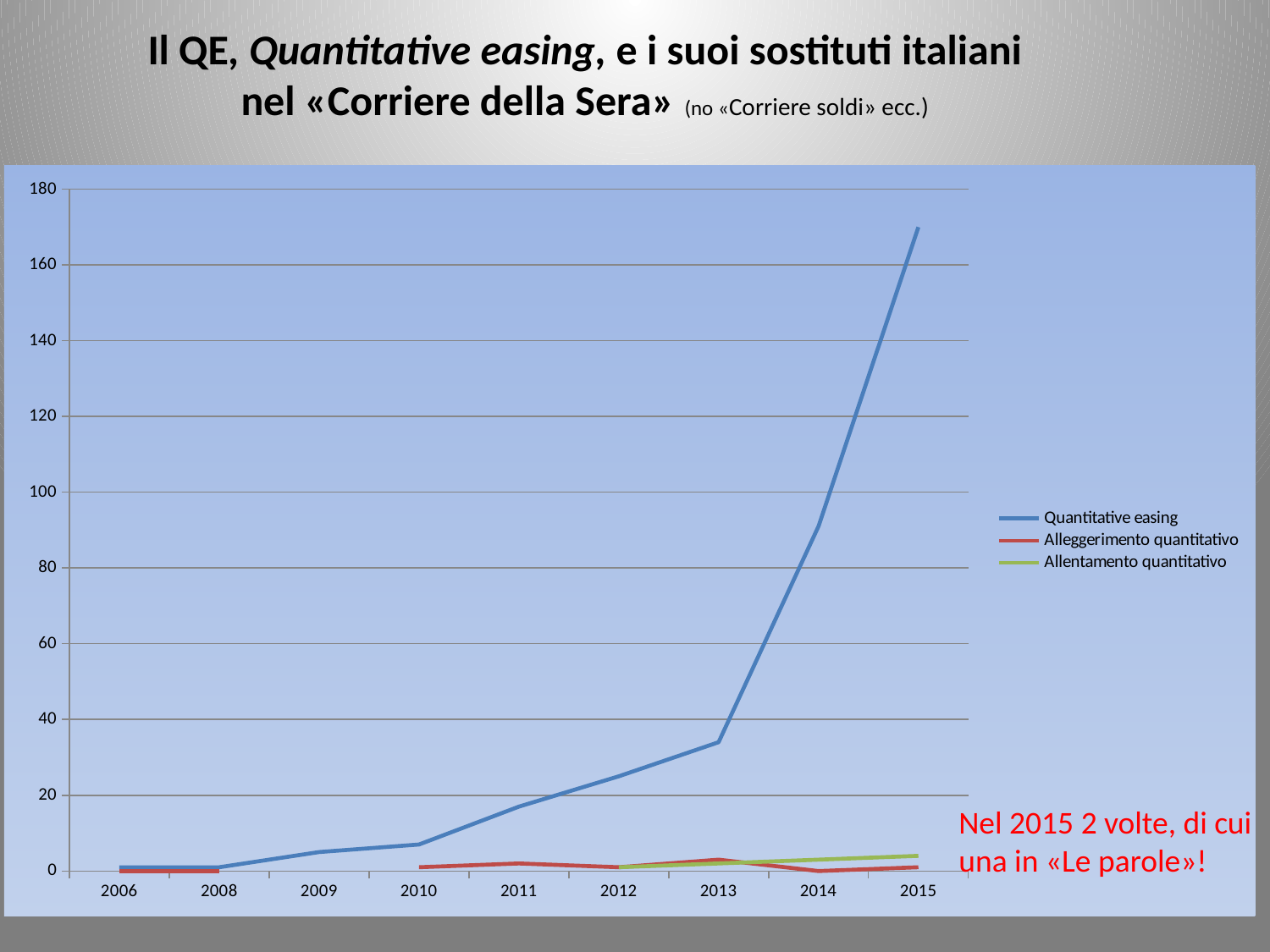

Il QE, Quantitative easing, e i suoi sostituti italiani
nel «Corriere della Sera» (no «Corriere soldi» ecc.)

### Chart

| Category |  |  |  |
|---|---|---|---|
| 2006 | 1.0 | 0.0 | None |
| 2008 | 1.0 | 0.0 | None |
| 2009 | 5.0 | None | 1.0 |
| 2010 | 7.0 | 1.0 | None |
| 2011 | 17.0 | 2.0 | None |
| 2012 | 25.0 | 1.0 | 1.0 |
| 2013 | 34.0 | 3.0 | 2.0 |
| 2014 | 91.0 | 0.0 | 3.0 |
| 2015 | 170.0 | 1.0 | 4.0 |
Nel 2015 2 volte, di cui
una in «Le parole»!